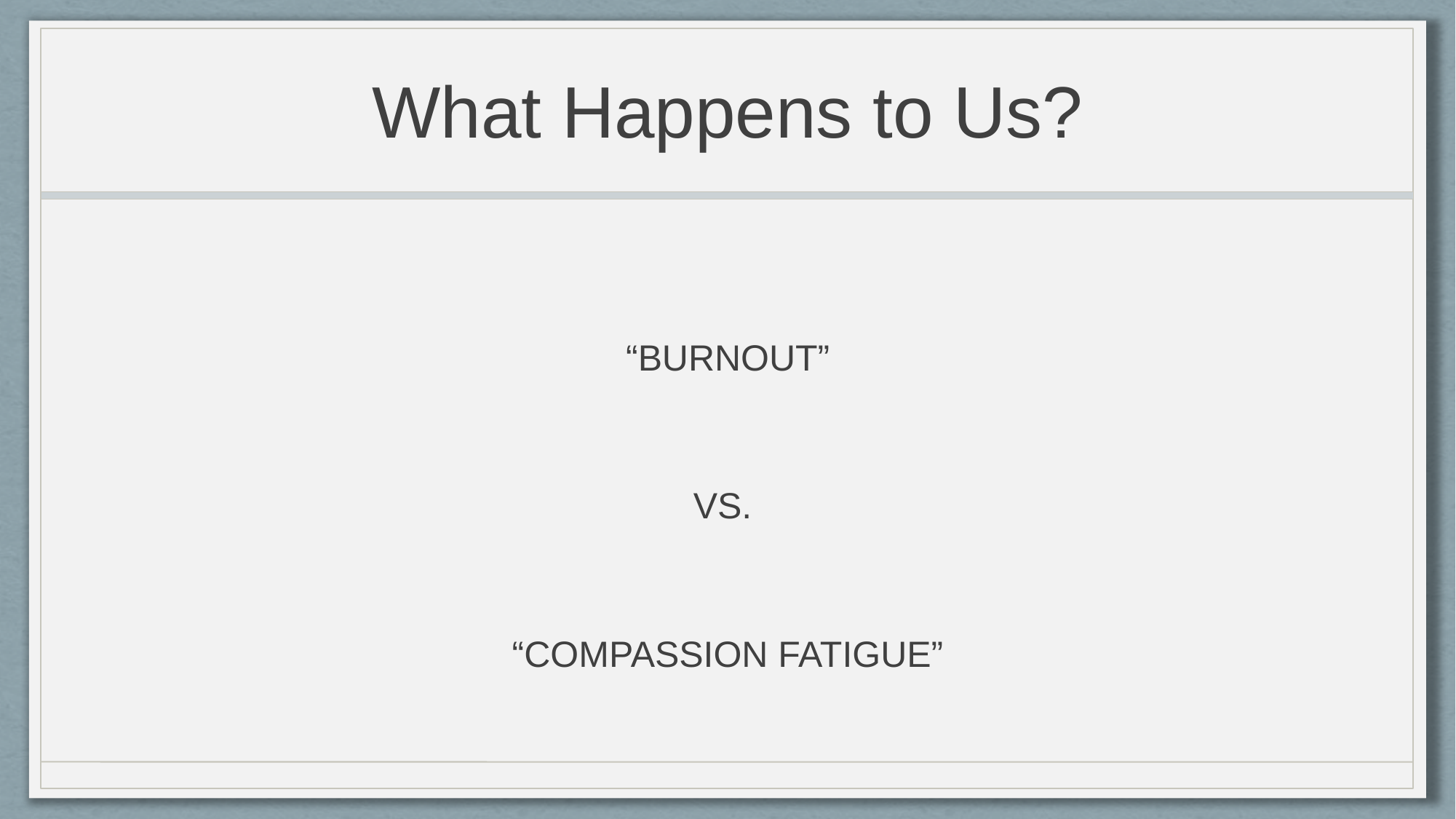

# What Happens to Us?

“BURNOUT”

VS.

“COMPASSION FATIGUE”